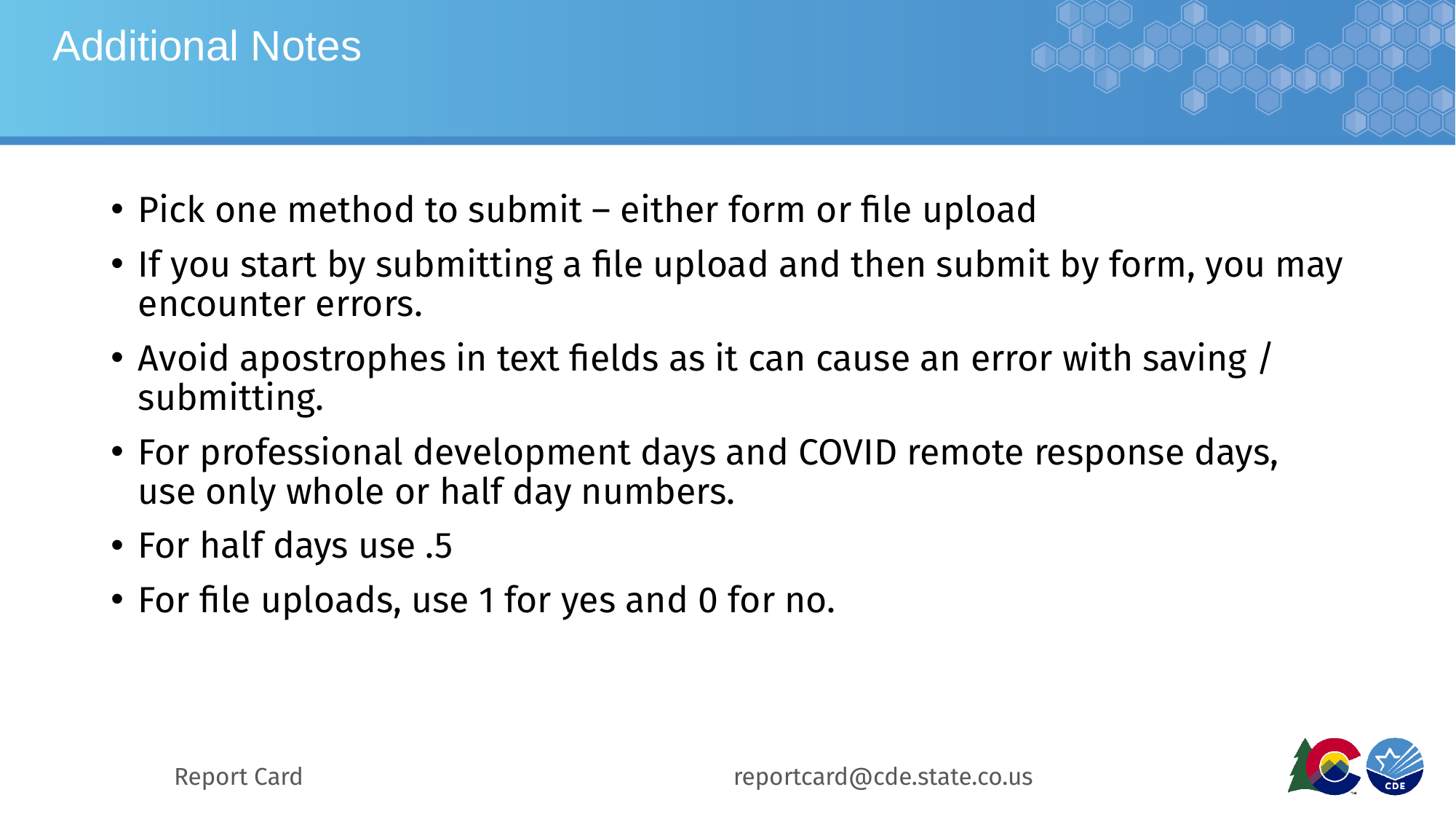

# Additional Notes
Pick one method to submit – either form or file upload
If you start by submitting a file upload and then submit by form, you may encounter errors.
Avoid apostrophes in text fields as it can cause an error with saving / submitting.
For professional development days and COVID remote response days, use only whole or half day numbers.
For half days use .5
For file uploads, use 1 for yes and 0 for no.
Report Card
reportcard@cde.state.co.us